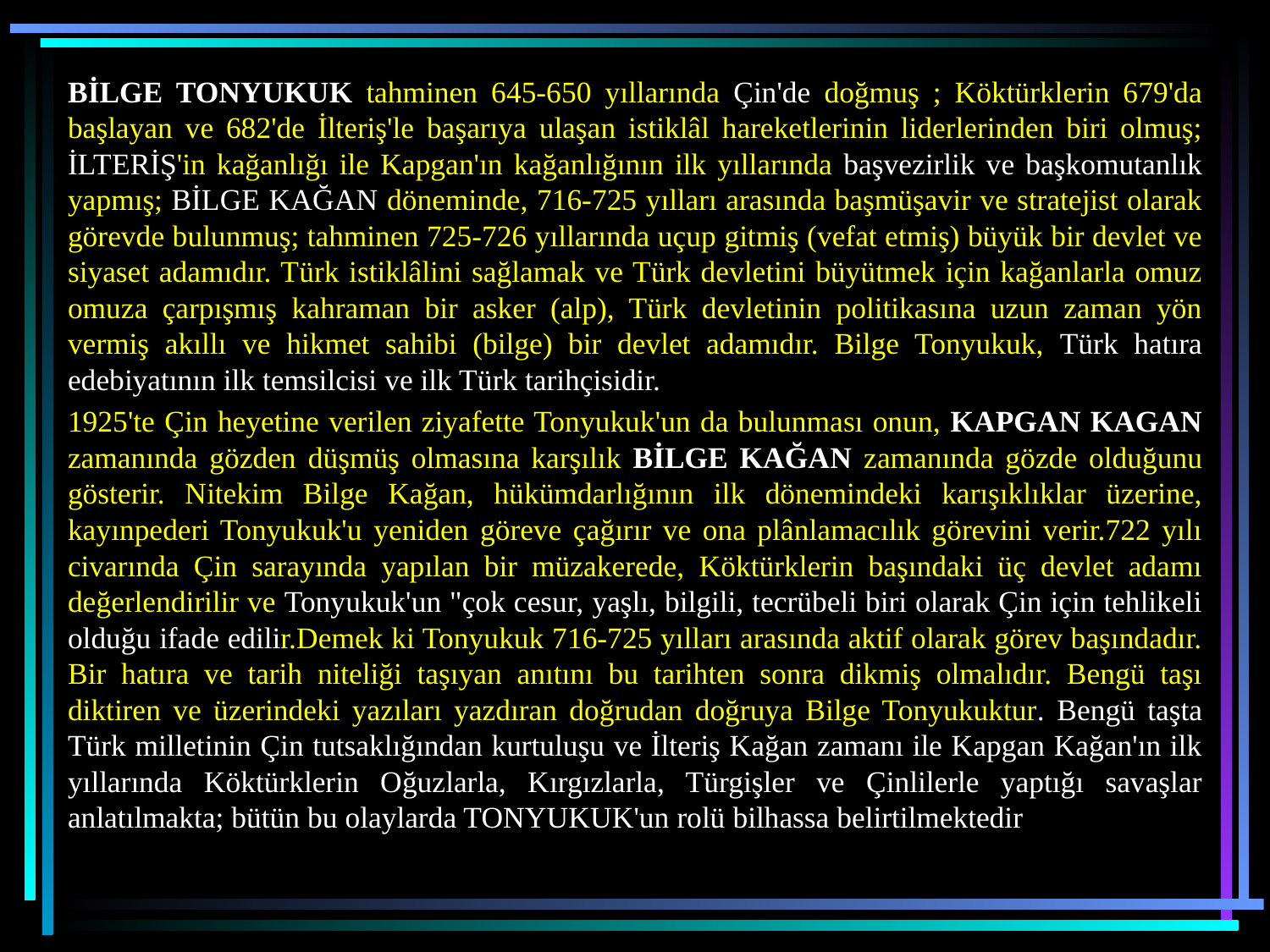

BİLGE TONYUKUK tahminen 645-650 yıllarında Çin'de doğmuş ; Köktürklerin 679'da başlayan ve 682'de İlteriş'le başarıya ulaşan istiklâl hareketlerinin liderlerinden biri olmuş; İLTERİŞ'in kağanlığı ile Kapgan'ın kağanlığının ilk yıllarında başvezirlik ve başkomutanlık yapmış; BİLGE KAĞAN döneminde, 716-725 yılları arasında başmüşavir ve stratejist olarak görevde bulunmuş; tahminen 725-726 yıllarında uçup gitmiş (vefat etmiş) büyük bir devlet ve siyaset adamıdır. Türk istiklâlini sağlamak ve Türk devletini büyütmek için kağanlarla omuz omuza çarpışmış kahraman bir asker (alp), Türk devletinin politikasına uzun zaman yön vermiş akıllı ve hikmet sahibi (bilge) bir devlet adamıdır. Bilge Tonyukuk, Türk hatıra edebiyatının ilk temsilcisi ve ilk Türk tarihçisidir.
1925'te Çin heyetine verilen ziyafette Tonyukuk'un da bulunması onun, KAPGAN KAGAN zamanında gözden düşmüş olmasına karşılık BİLGE KAĞAN zamanında gözde olduğunu gösterir. Nitekim Bilge Kağan, hükümdarlığının ilk dönemindeki karışıklıklar üzerine, kayınpederi Tonyukuk'u yeniden göreve çağırır ve ona plânlamacılık görevini verir.722 yılı civarında Çin sarayında yapılan bir müzakerede, Köktürklerin başındaki üç devlet adamı değerlendirilir ve Tonyukuk'un "çok cesur, yaşlı, bilgili, tecrübeli biri olarak Çin için tehlikeli olduğu ifade edilir.Demek ki Tonyukuk 716-725 yılları arasında aktif olarak görev başındadır. Bir hatıra ve tarih niteliği taşıyan anıtını bu tarihten sonra dikmiş olmalıdır. Bengü taşı diktiren ve üzerindeki yazıları yazdıran doğrudan doğruya Bilge Tonyukuktur. Bengü taşta Türk milletinin Çin tutsaklığından kurtuluşu ve İlteriş Kağan zamanı ile Kapgan Kağan'ın ilk yıllarında Köktürklerin Oğuzlarla, Kırgızlarla, Türgişler ve Çinlilerle yaptığı savaşlar anlatılmakta; bütün bu olaylarda TONYUKUK'un rolü bilhassa belirtilmektedir